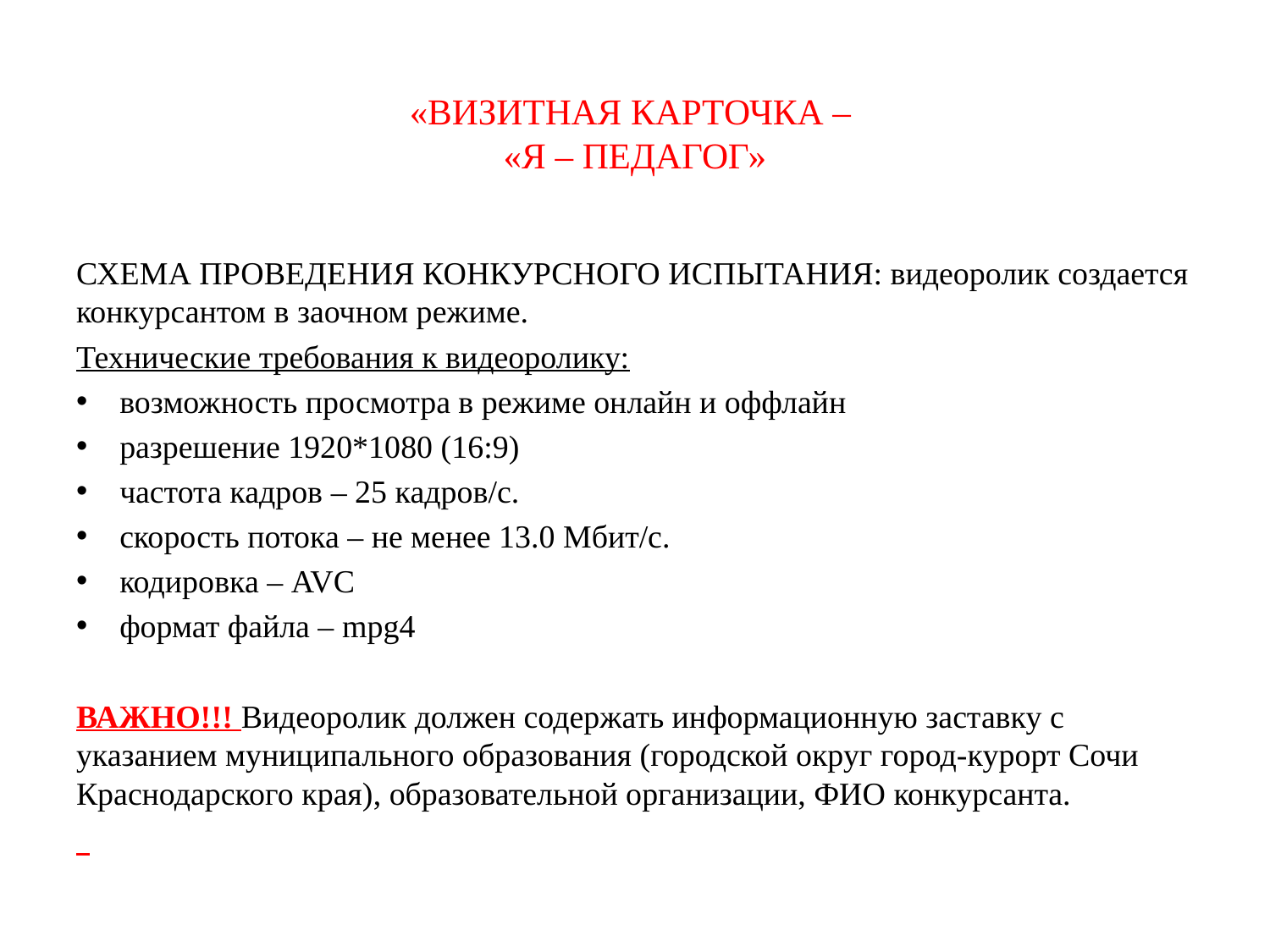

# «ВИЗИТНАЯ КАРТОЧКА – «Я – ПЕДАГОГ»
СХЕМА ПРОВЕДЕНИЯ КОНКУРСНОГО ИСПЫТАНИЯ: видеоролик создается конкурсантом в заочном режиме.
Технические требования к видеоролику:
возможность просмотра в режиме онлайн и оффлайн
разрешение 1920*1080 (16:9)
частота кадров – 25 кадров/с.
скорость потока – не менее 13.0 Мбит/с.
кодировка – AVC
формат файла – mpg4

ВАЖНО!!! Видеоролик должен содержать информационную заставку с указанием муниципального образования (городской округ город-курорт Сочи Краснодарского края), образовательной организации, ФИО конкурсанта.